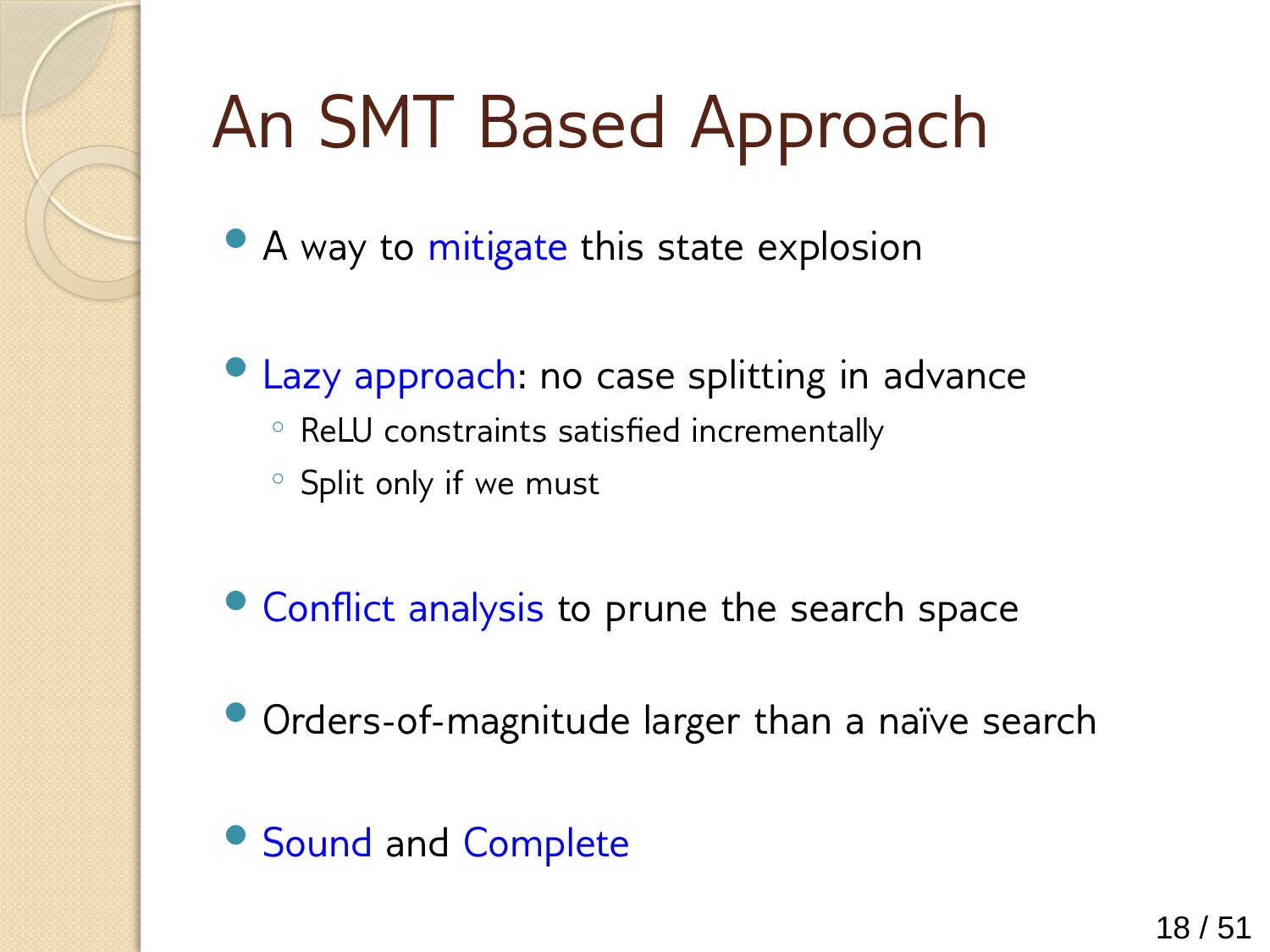

# An SMT Based Approach
A way to mitigate this state explosion

Lazy approach: no case splitting in advance
ReLU constraints satisfied incrementally
Split only if we must

Conflict analysis to prune the search space
Orders-of-magnitude larger than a naïve search

Sound and Complete